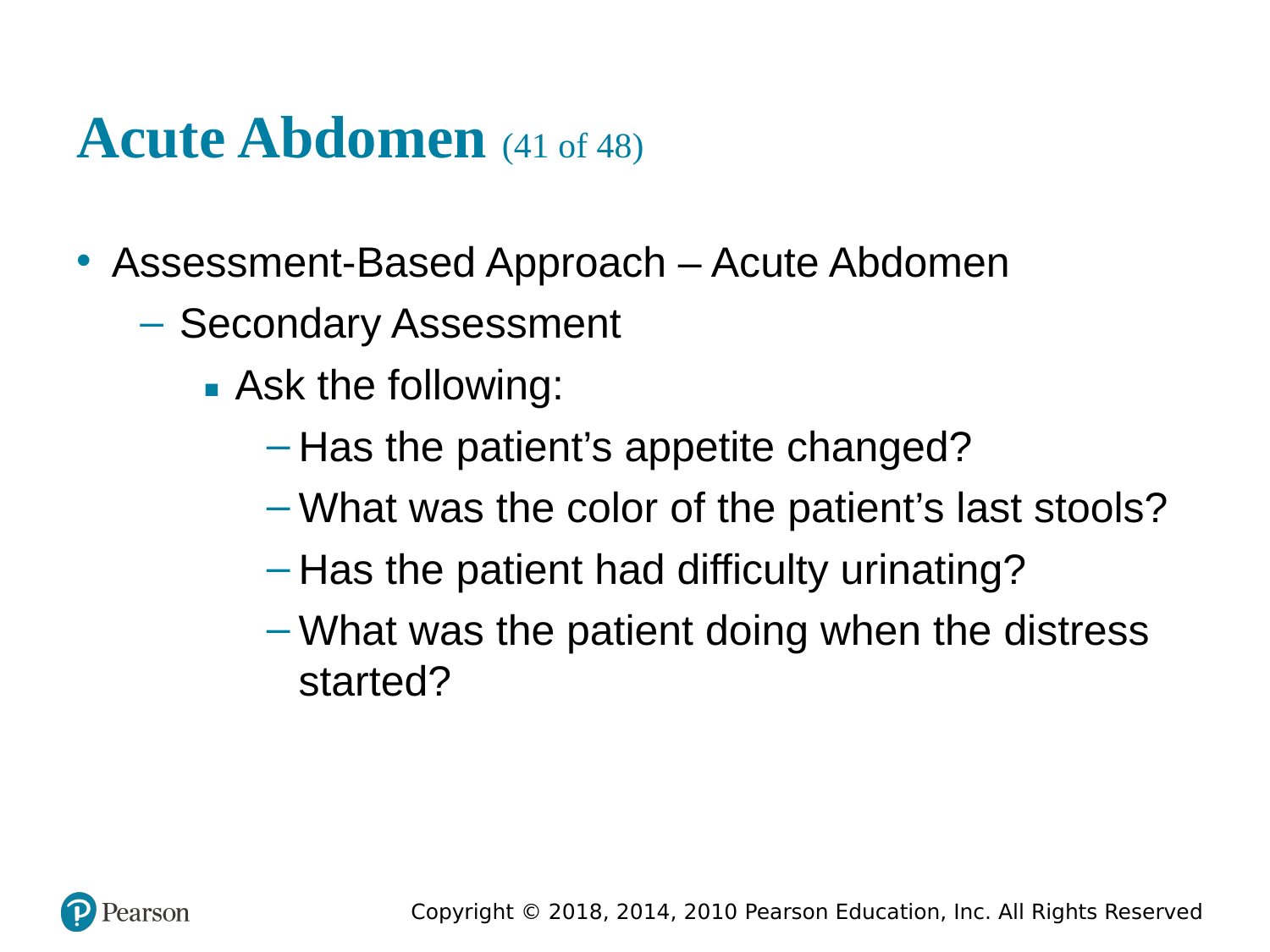

# Acute Abdomen (41 of 48)
Assessment-Based Approach – Acute Abdomen
Secondary Assessment
Ask the following:
Has the patient’s appetite changed?
What was the color of the patient’s last stools?
Has the patient had difficulty urinating?
What was the patient doing when the distress started?